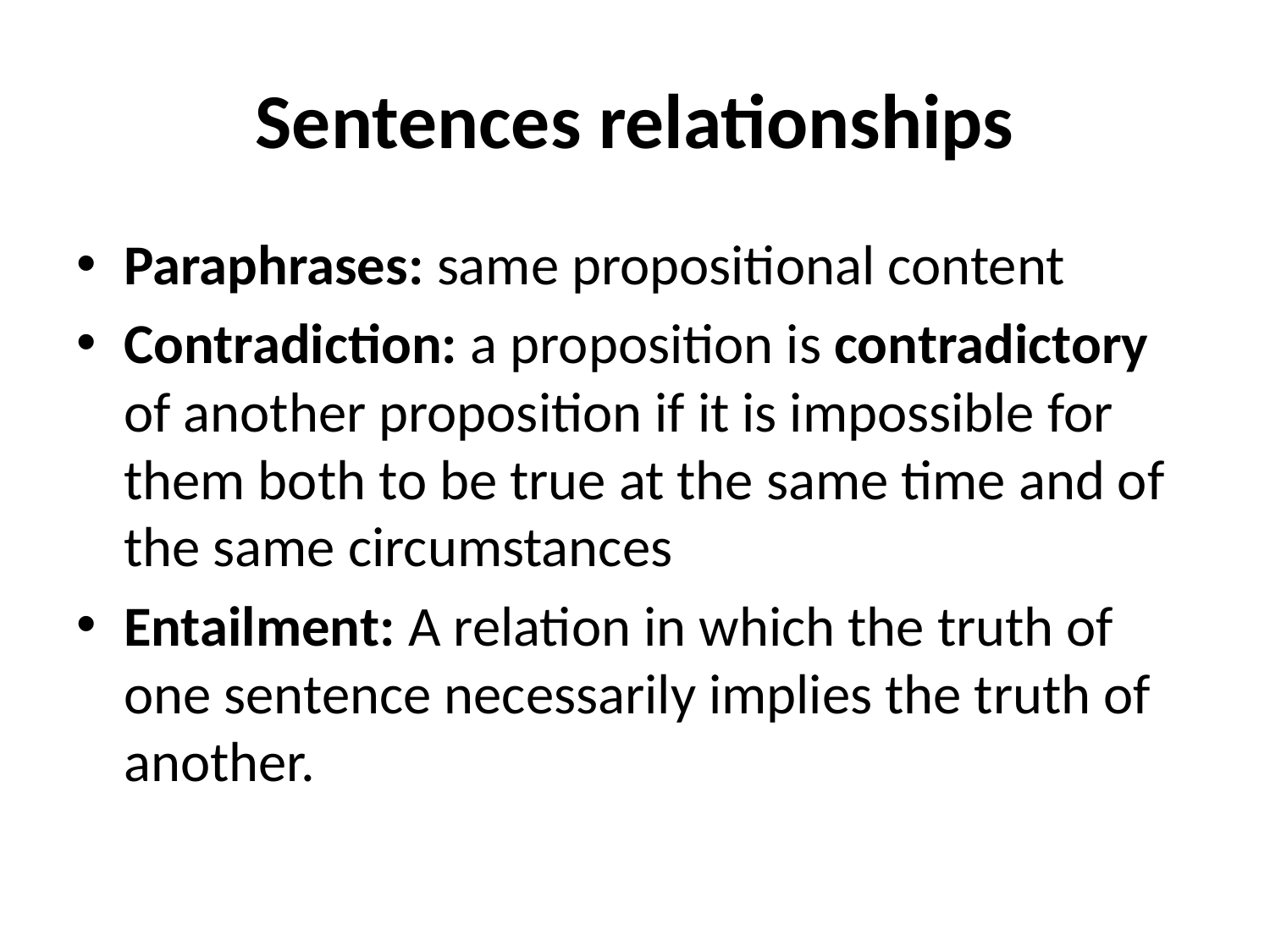

# Sentences relationships
Paraphrases: same propositional content
Contradiction: a proposition is contradictory of another proposition if it is impossible for them both to be true at the same time and of the same circumstances
Entailment: A relation in which the truth of one sentence necessarily implies the truth of another.